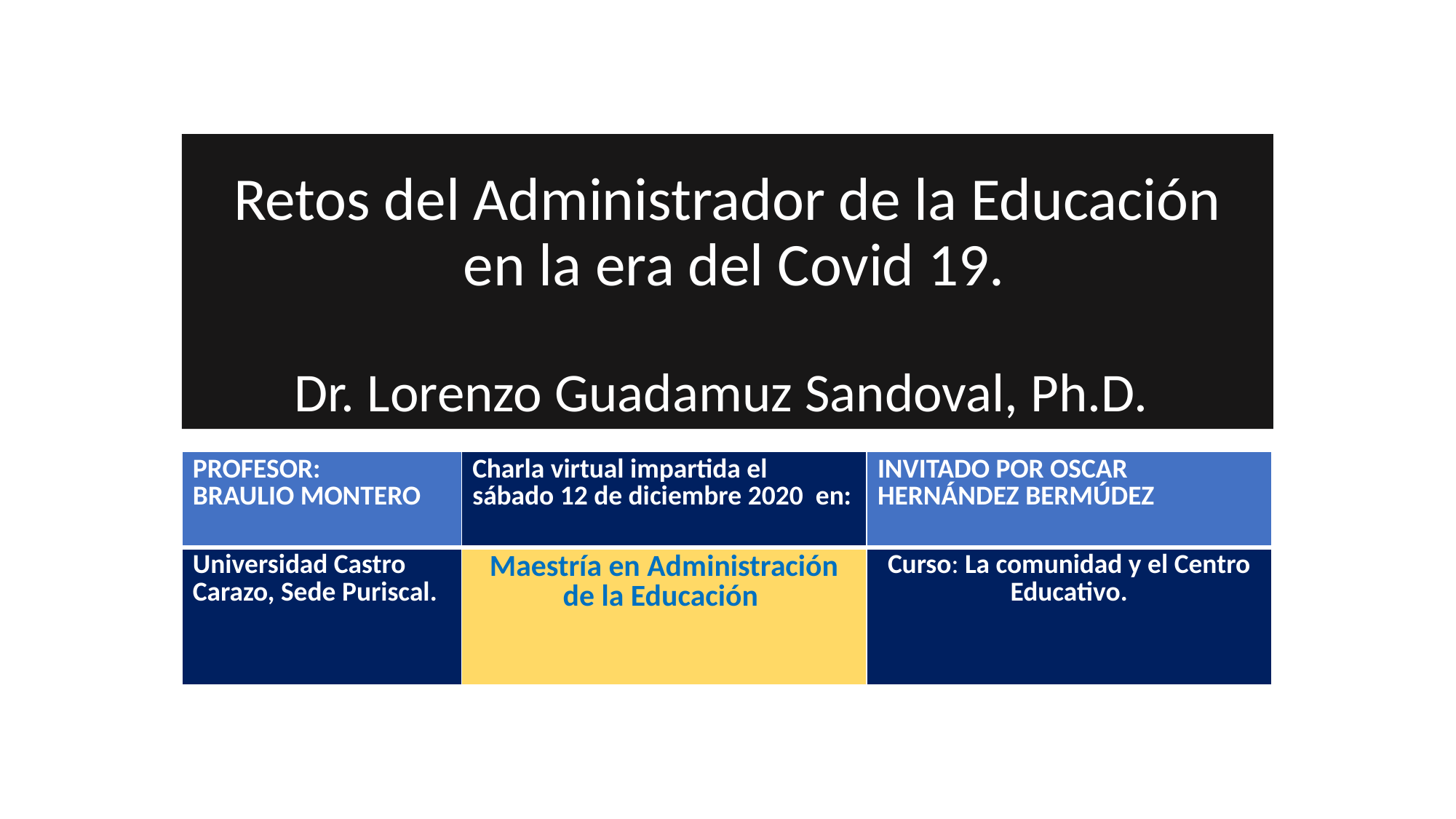

# Retos del Administrador de la Educación en la era del Covid 19. Dr. Lorenzo Guadamuz Sandoval, Ph.D.
| PROFESOR: BRAULIO MONTERO | Charla virtual impartida el sábado 12 de diciembre 2020 en: | INVITADO POR OSCAR HERNÁNDEZ BERMÚDEZ |
| --- | --- | --- |
| Universidad Castro Carazo, Sede Puriscal. | Maestría en Administración de la Educación | Curso: La comunidad y el Centro Educativo. |